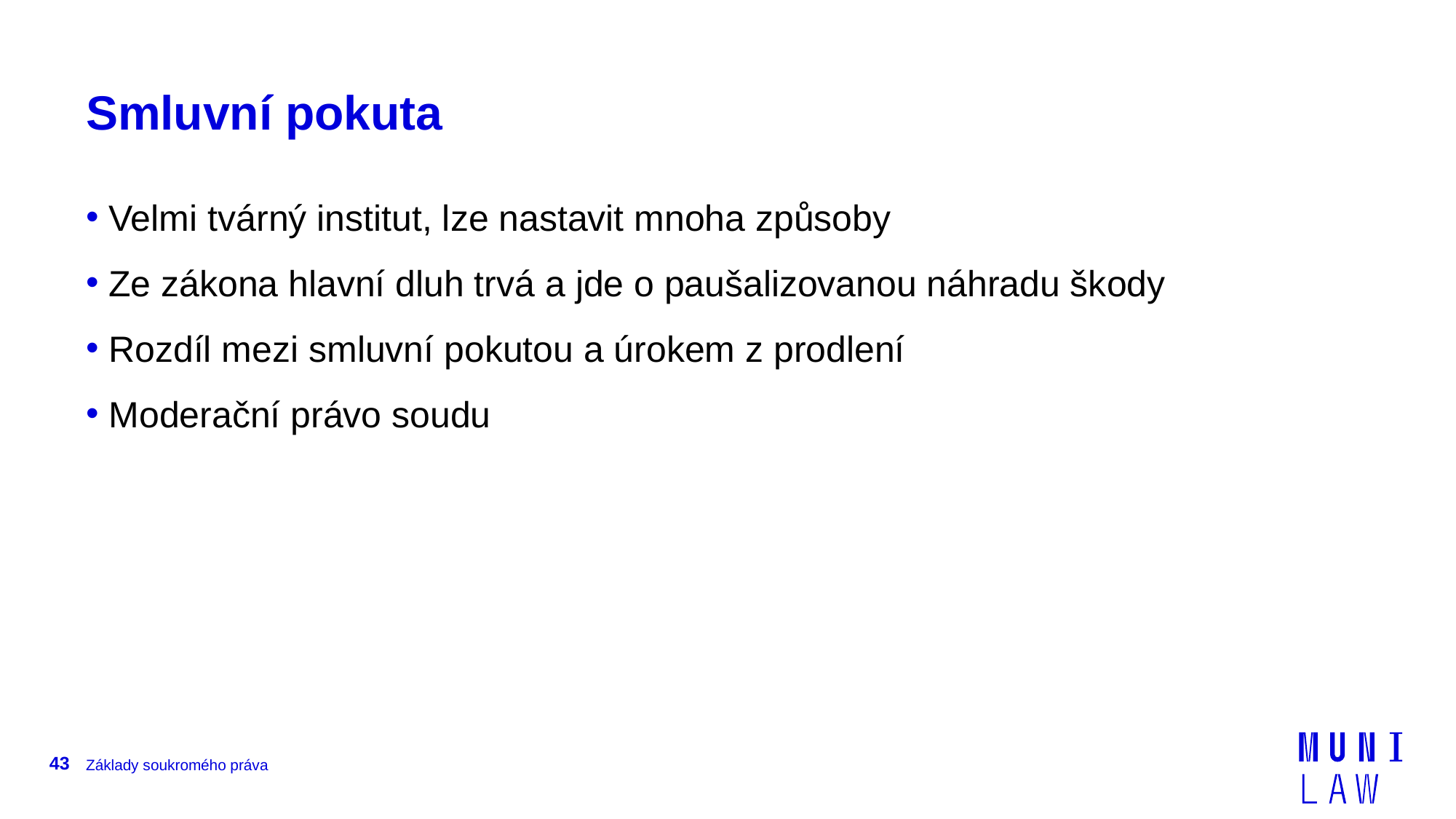

# Smluvní pokuta
 Velmi tvárný institut, lze nastavit mnoha způsoby
 Ze zákona hlavní dluh trvá a jde o paušalizovanou náhradu škody
 Rozdíl mezi smluvní pokutou a úrokem z prodlení
 Moderační právo soudu
43
Základy soukromého práva